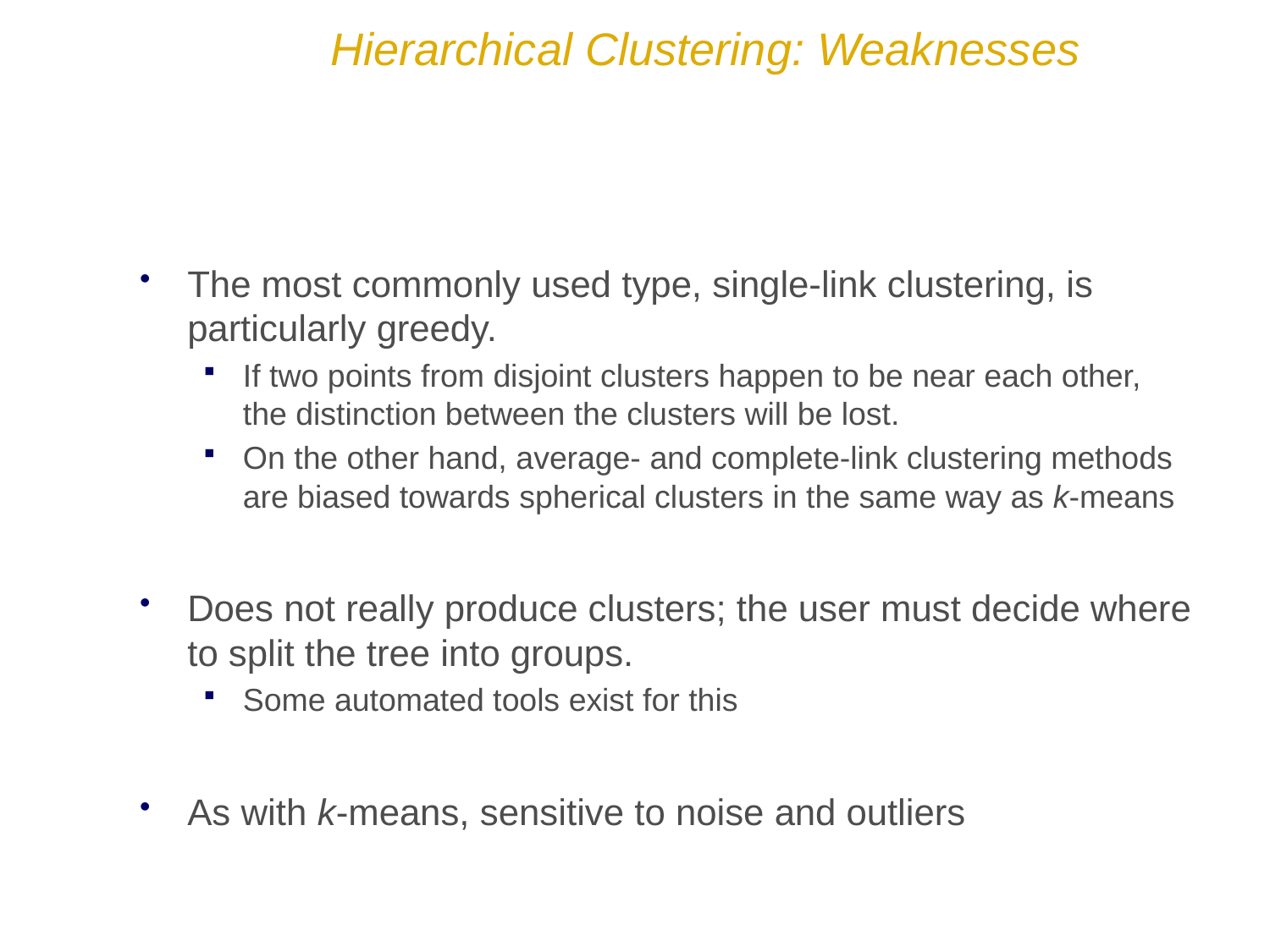

# Hierarchical Clustering: Weaknesses
The most commonly used type, single-link clustering, is particularly greedy.
If two points from disjoint clusters happen to be near each other, the distinction between the clusters will be lost.
On the other hand, average- and complete-link clustering methods are biased towards spherical clusters in the same way as k-means

Does not really produce clusters; the user must decide where to split the tree into groups.
Some automated tools exist for this

As with k-means, sensitive to noise and outliers